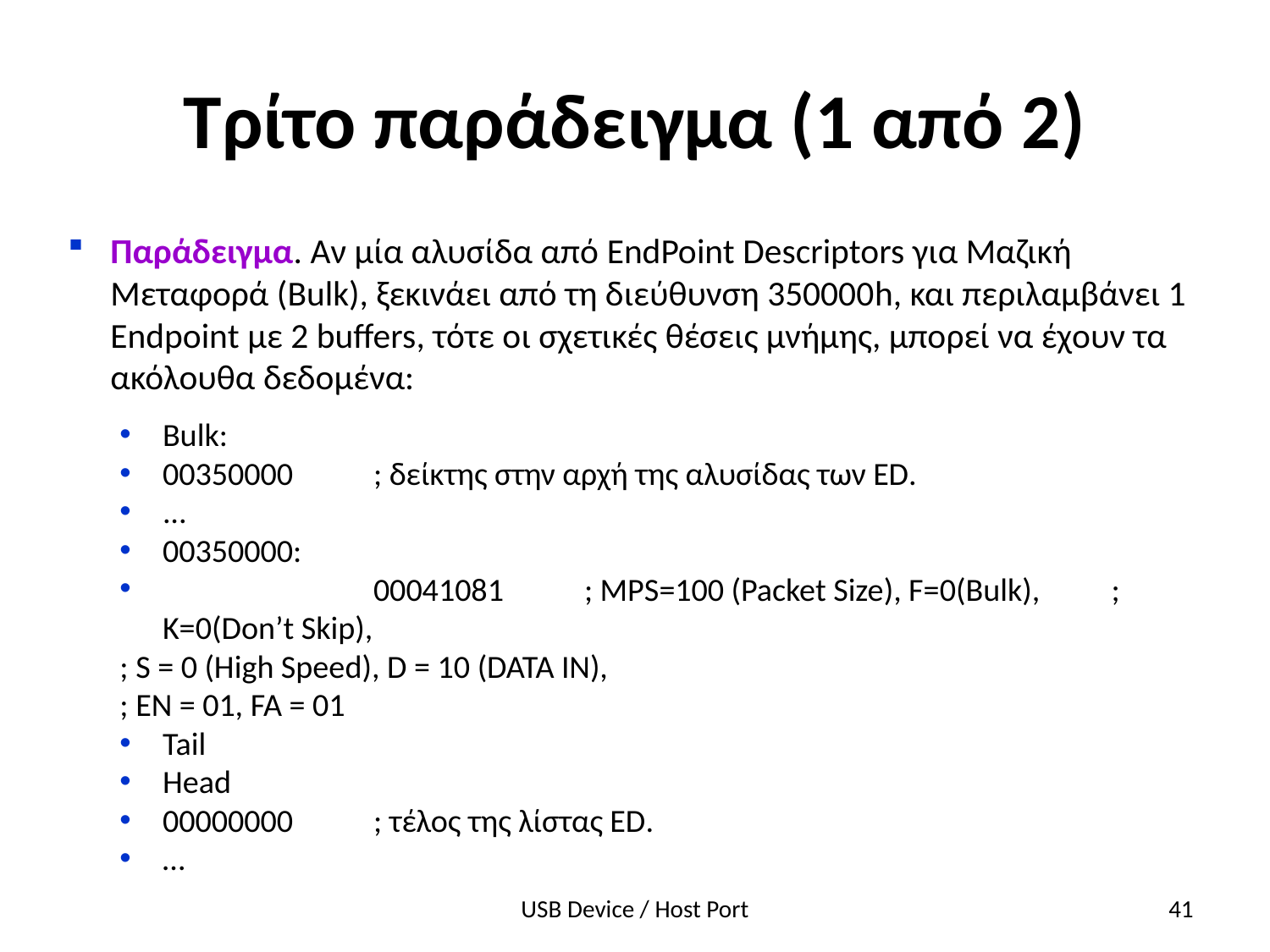

# Τρίτο παράδειγμα (1 από 2)
Παράδειγμα. Αν μία αλυσίδα από EndPoint Descriptors για Μαζική Μεταφορά (Bulk), ξεκινάει από τη διεύθυνση 350000h, και περιλαμβάνει 1 Endpoint με 2 buffers, τότε οι σχετικές θέσεις μνήμης, μπορεί να έχουν τα ακόλουθα δεδομένα:
Bulk:
00350000			; δείκτης στην αρχή της αλυσίδας των ED.
...
00350000:
	      	00041081	; MPS=100 (Packet Size), F=0(Bulk), 				; K=0(Don’t Skip),
				; S = 0 (High Speed), D = 10 (DATA IN),
				; EN = 01, FA = 01
		Tail
		Head
		00000000	; τέλος της λίστας ED.
…
USB Device / Host Port
41